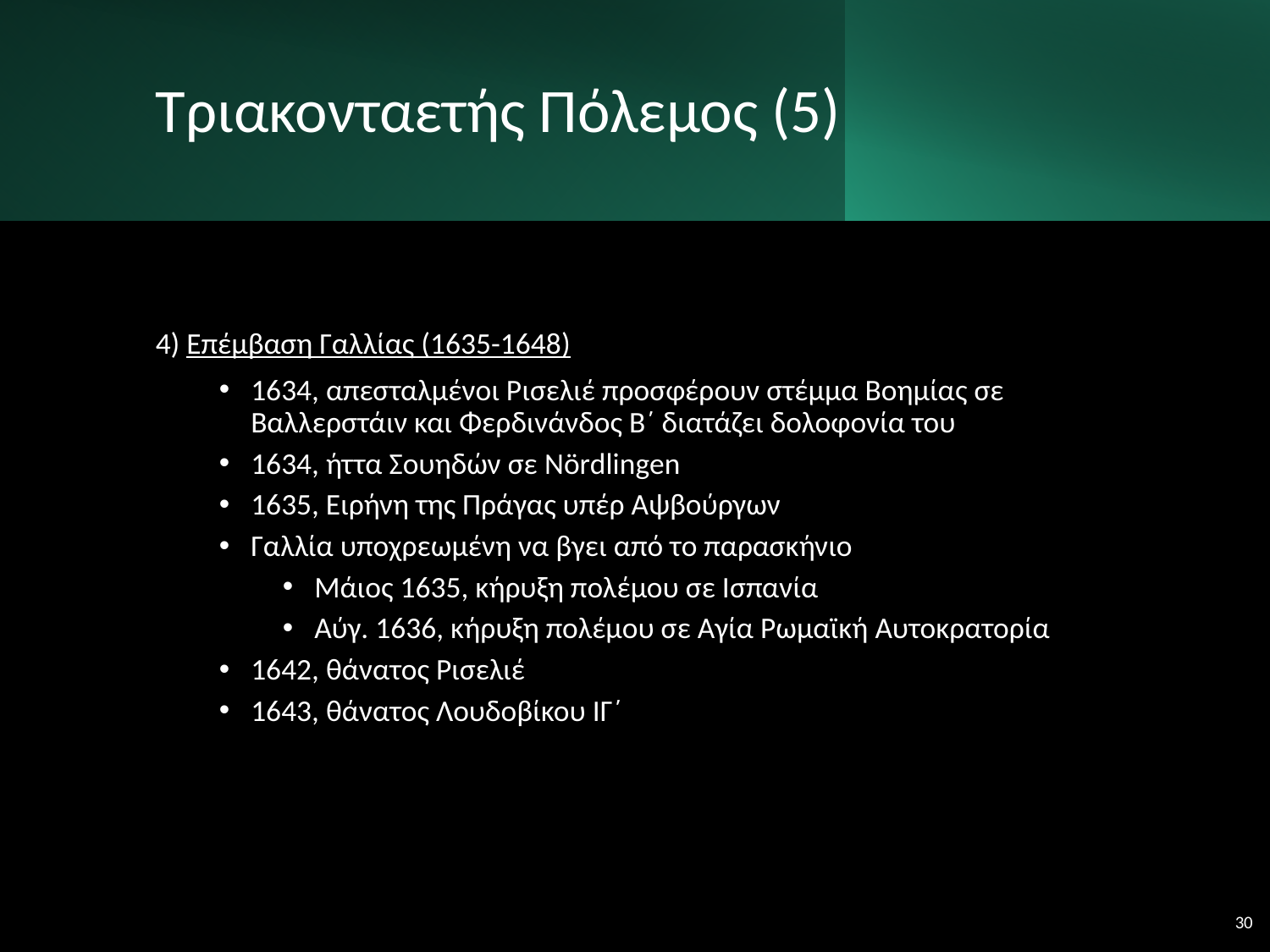

# Τριακονταετής Πόλεμος (5)
4) Επέμβαση Γαλλίας (1635-1648)
1634, απεσταλμένοι Ρισελιέ προσφέρουν στέμμα Βοημίας σε Βαλλερστάιν και Φερδινάνδος Β΄ διατάζει δολοφονία του
1634, ήττα Σουηδών σε Nördlingen
1635, Ειρήνη της Πράγας υπέρ Αψβούργων
Γαλλία υποχρεωμένη να βγει από το παρασκήνιο
Μάιος 1635, κήρυξη πολέμου σε Ισπανία
Αύγ. 1636, κήρυξη πολέμου σε Αγία Ρωμαϊκή Αυτοκρατορία
1642, θάνατος Ρισελιέ
1643, θάνατος Λουδοβίκου ΙΓ΄

30